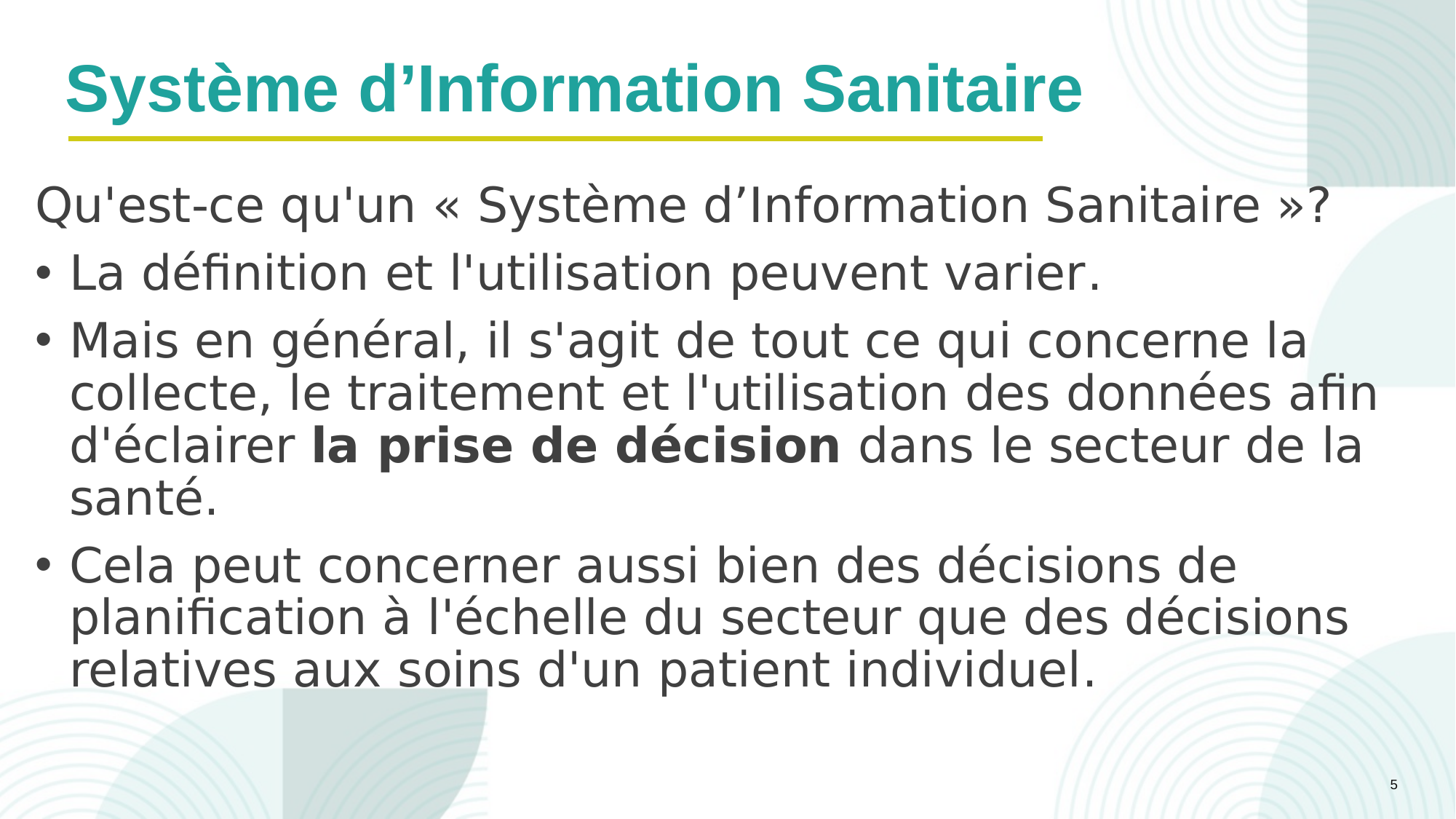

Système d’Information Sanitaire
Qu'est-ce qu'un « Système d’Information Sanitaire »?
La définition et l'utilisation peuvent varier.
Mais en général, il s'agit de tout ce qui concerne la collecte, le traitement et l'utilisation des données afin d'éclairer la prise de décision dans le secteur de la santé.
Cela peut concerner aussi bien des décisions de planification à l'échelle du secteur que des décisions relatives aux soins d'un patient individuel.
5